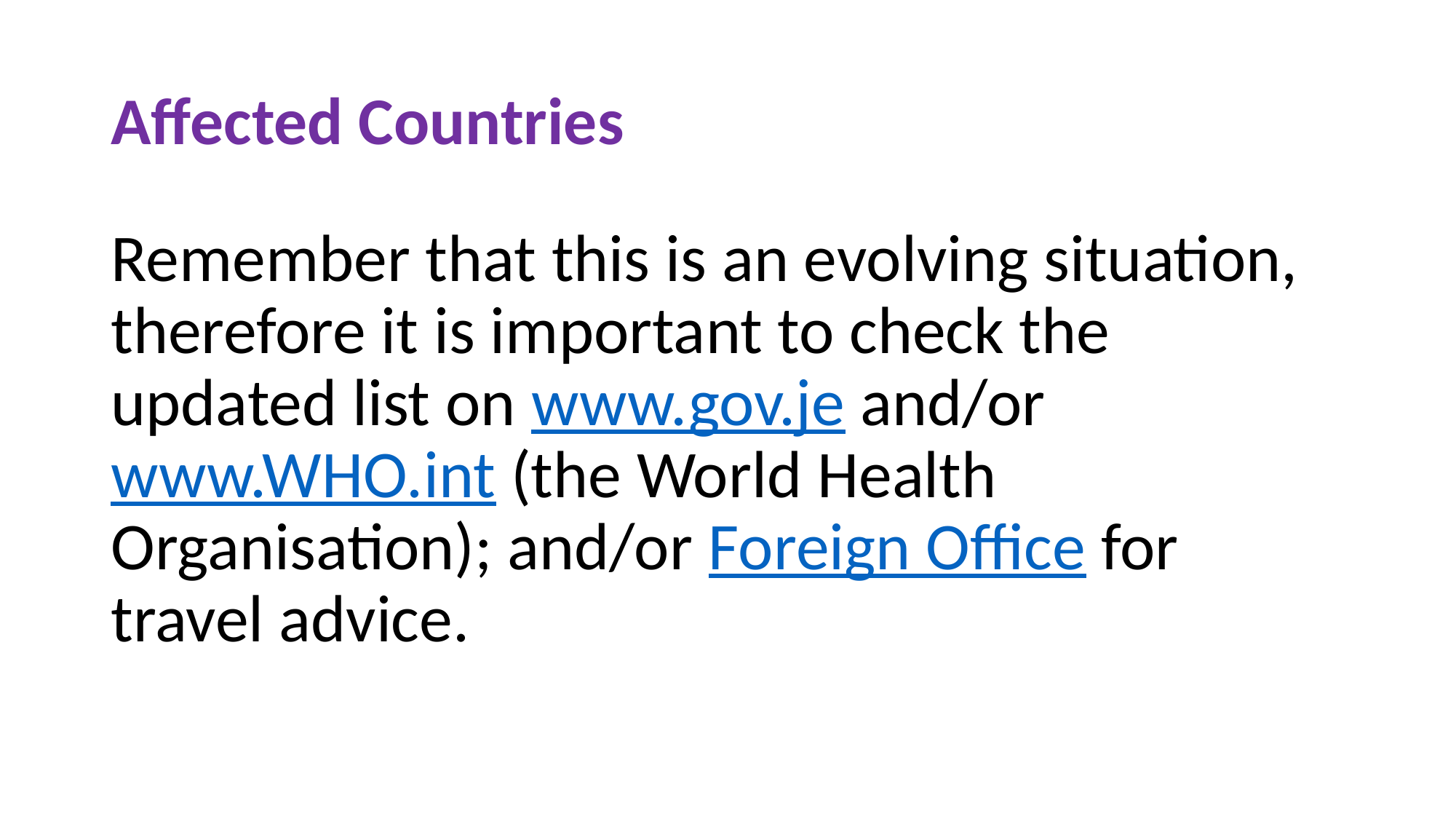

# Affected Countries
Remember that this is an evolving situation, therefore it is important to check the updated list on www.gov.je and/or www.WHO.int (the World Health Organisation); and/or Foreign Office for travel advice.